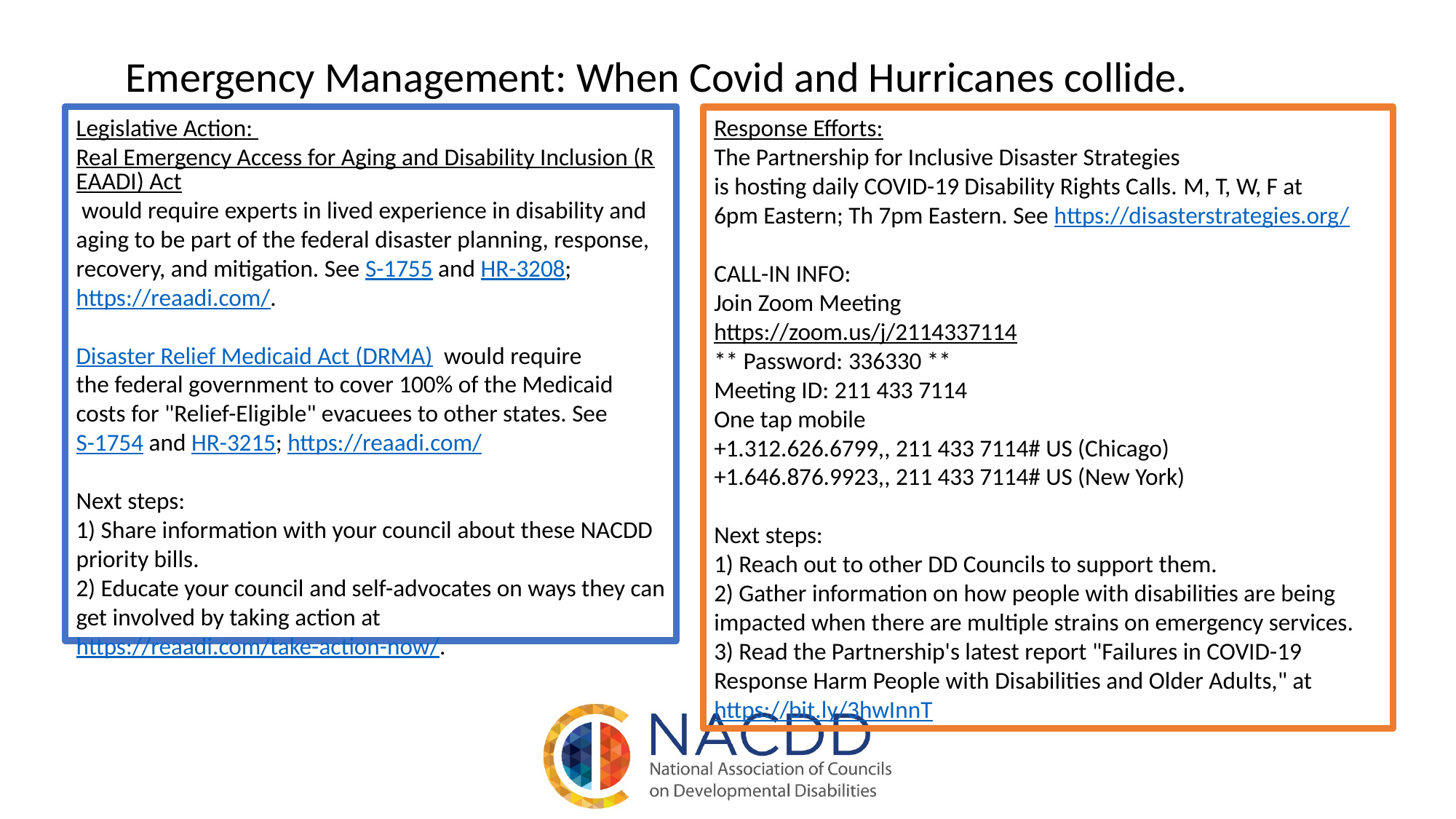

Emergency Management: When Covid and Hurricanes collide.
Legislative Action:
Real Emergency Access for Aging and Disability Inclusion (REAADI) Act would require experts in lived experience in disability and aging to be part of the federal disaster planning, response, recovery, and mitigation. See S-1755 and HR-3208; https://reaadi.com/.

Disaster Relief Medicaid Act (DRMA)  would require the federal government to cover 100% of the Medicaid costs for "Relief-Eligible" evacuees to other states. See S-1754 and HR-3215; https://reaadi.com/

Next steps:
1) Share information with your council about these NACDD priority bills.
2) Educate your council and self-advocates on ways they can get involved by taking action at https://reaadi.com/take-action-now/.
Response Efforts:
The Partnership for Inclusive Disaster Strategies
is hosting daily COVID-19 Disability Rights Calls. M, T, W, F at 6pm Eastern; Th 7pm Eastern. See https://disasterstrategies.org/

CALL-IN INFO:
Join Zoom Meeting
https://zoom.us/j/2114337114
** Password: 336330 **
Meeting ID: 211 433 7114
One tap mobile
+1.312.626.6799,, 211 433 7114# US (Chicago)
+1.646.876.9923,, 211 433 7114# US (New York)

Next steps:
1) Reach out to other DD Councils to support them.
2) Gather information on how people with disabilities are being impacted when there are multiple strains on emergency services.
3) Read the Partnership's latest report "Failures in COVID-19 Response Harm People with Disabilities and Older Adults," at https://bit.ly/3hwInnT